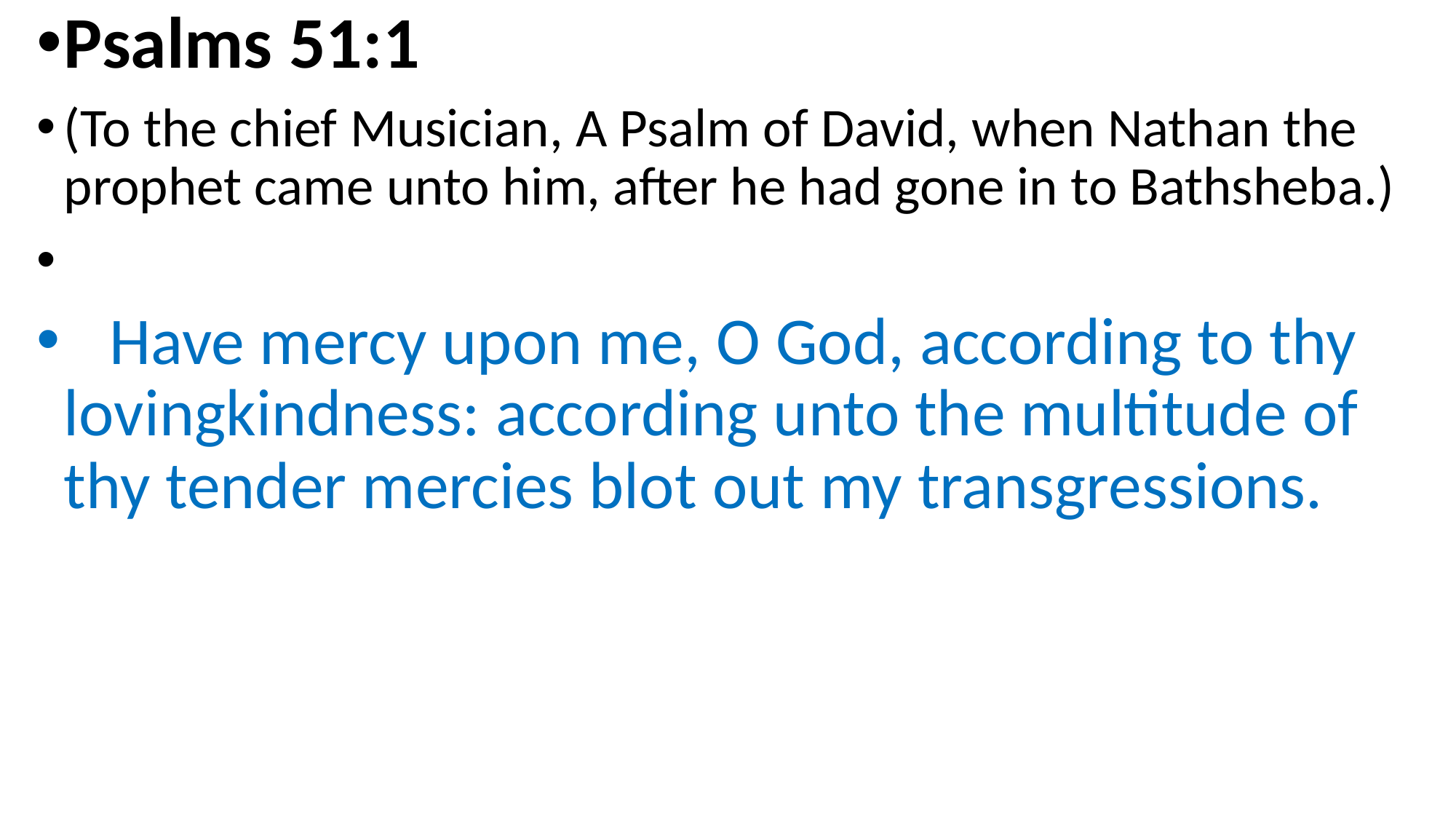

Psalms 51:1
(To the chief Musician, A Psalm of David, when Nathan the prophet came unto him, after he had gone in to Bathsheba.)

   Have mercy upon me, O God, according to thy lovingkindness: according unto the multitude of thy tender mercies blot out my transgressions.